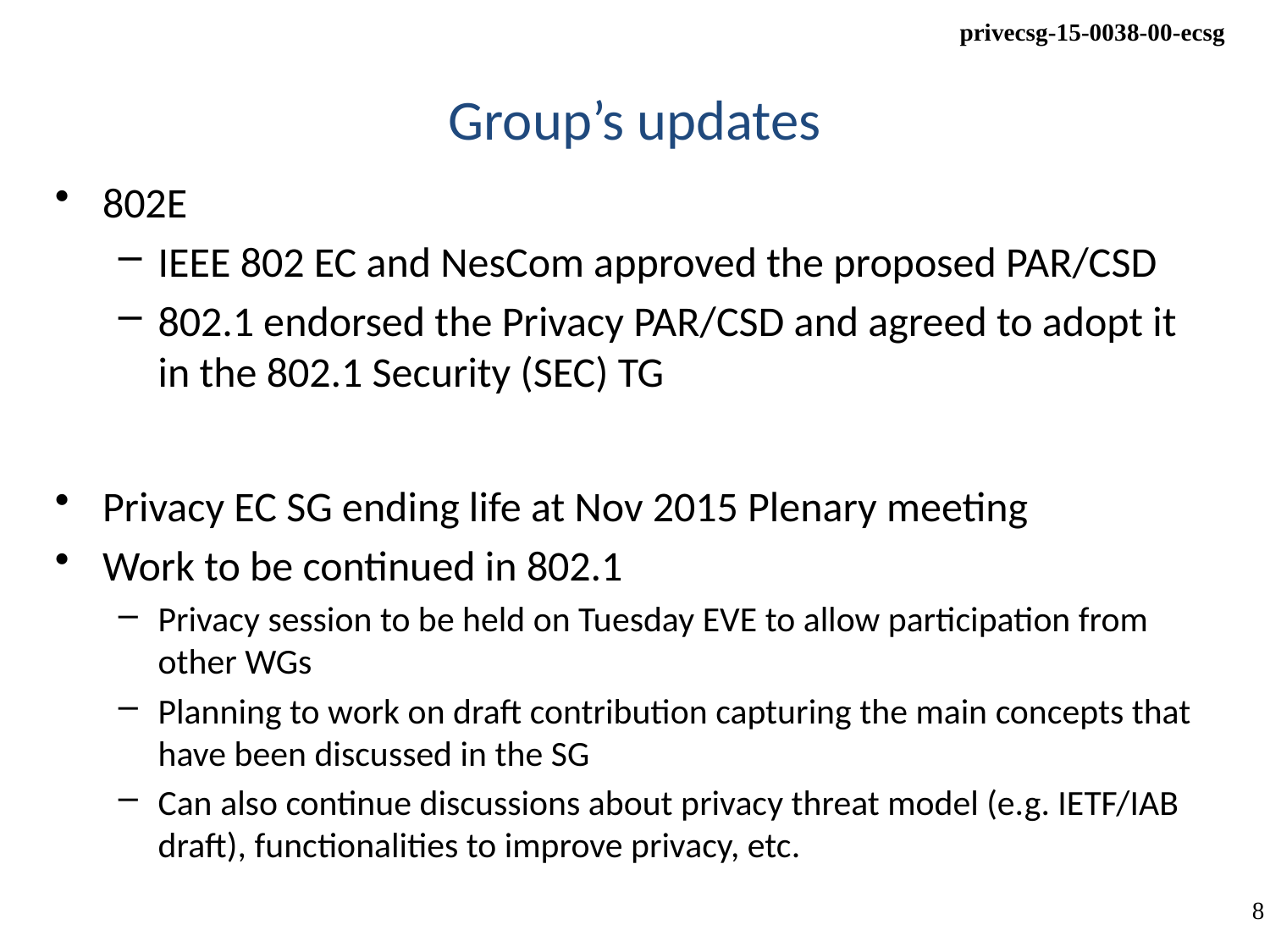

# Group’s updates
802E
IEEE 802 EC and NesCom approved the proposed PAR/CSD
802.1 endorsed the Privacy PAR/CSD and agreed to adopt it in the 802.1 Security (SEC) TG

Privacy EC SG ending life at Nov 2015 Plenary meeting
Work to be continued in 802.1
Privacy session to be held on Tuesday EVE to allow participation from other WGs
Planning to work on draft contribution capturing the main concepts that have been discussed in the SG
Can also continue discussions about privacy threat model (e.g. IETF/IAB draft), functionalities to improve privacy, etc.